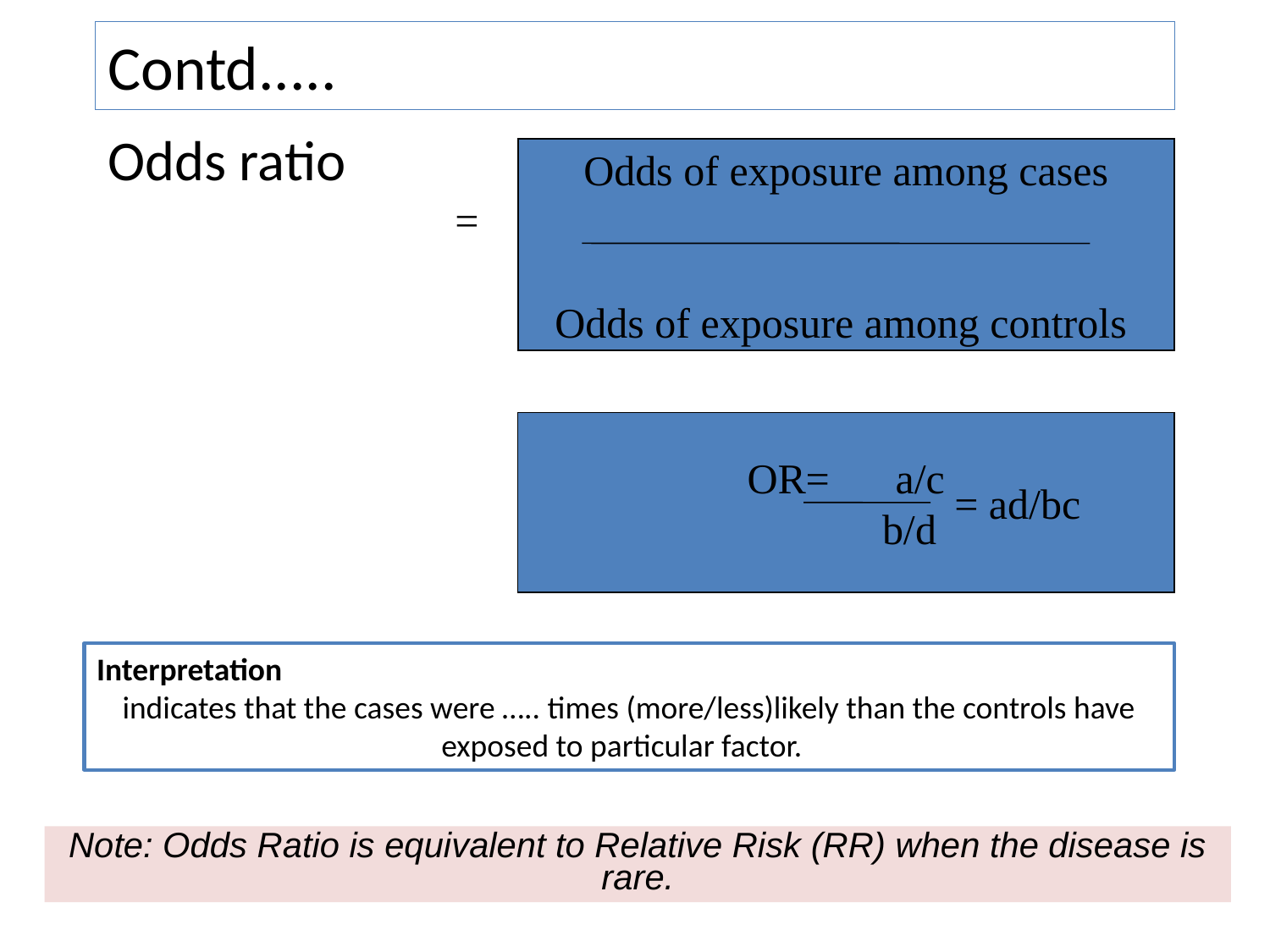

# Contd.....
Odds ratio

Odds of exposure among cases

Odds of exposure among controls

=

OR= 	  a/c
	b/d
= ad/bc

Interpretation
indicates that the cases were ….. times (more/less)likely than the controls have exposed to particular factor.
Note: Odds Ratio is equivalent to Relative Risk (RR) when the disease is rare.